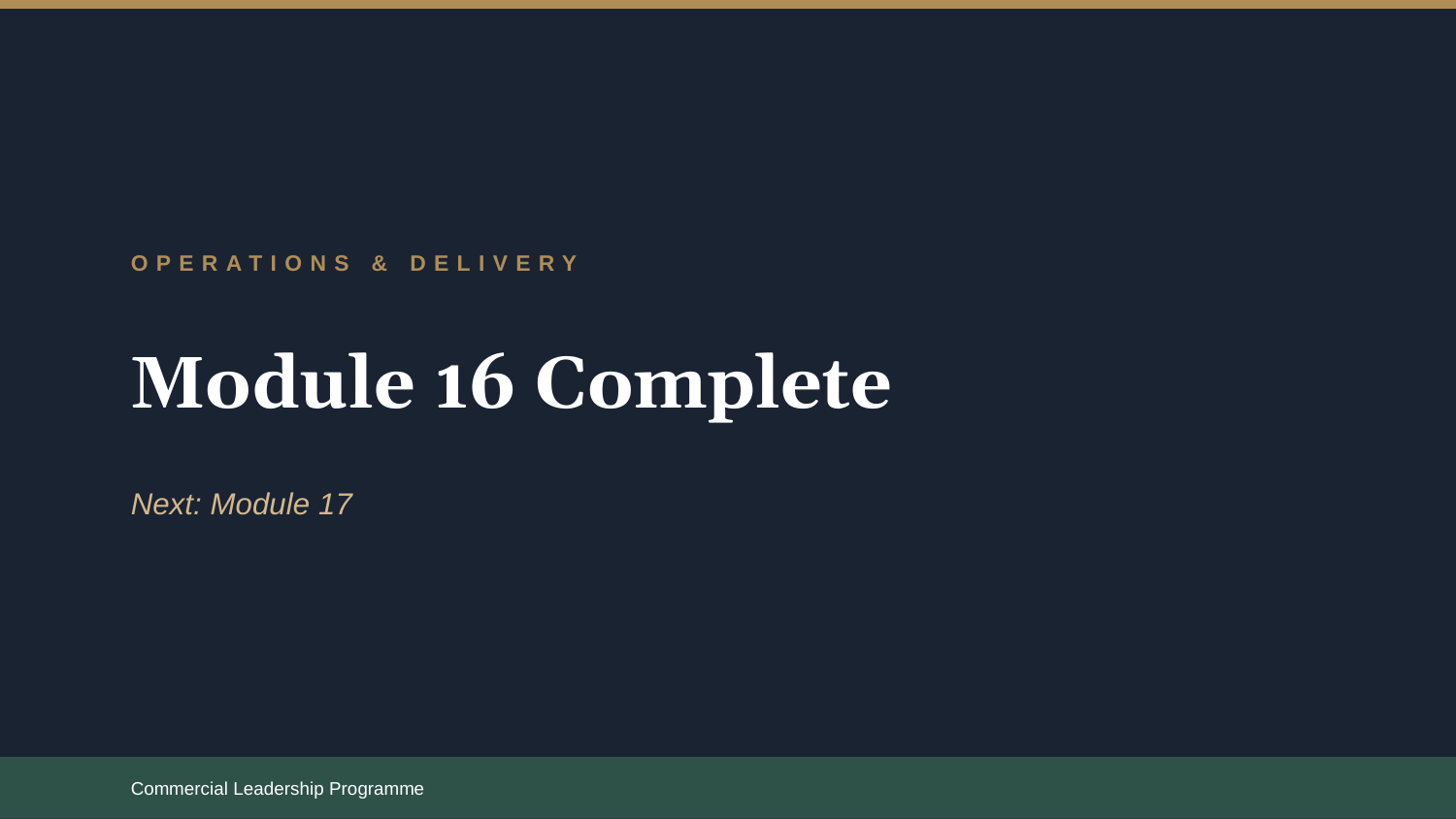

OPERATIONS & DELIVERY
Module 16 Complete
Next: Module 17

Commercial Leadership Programme